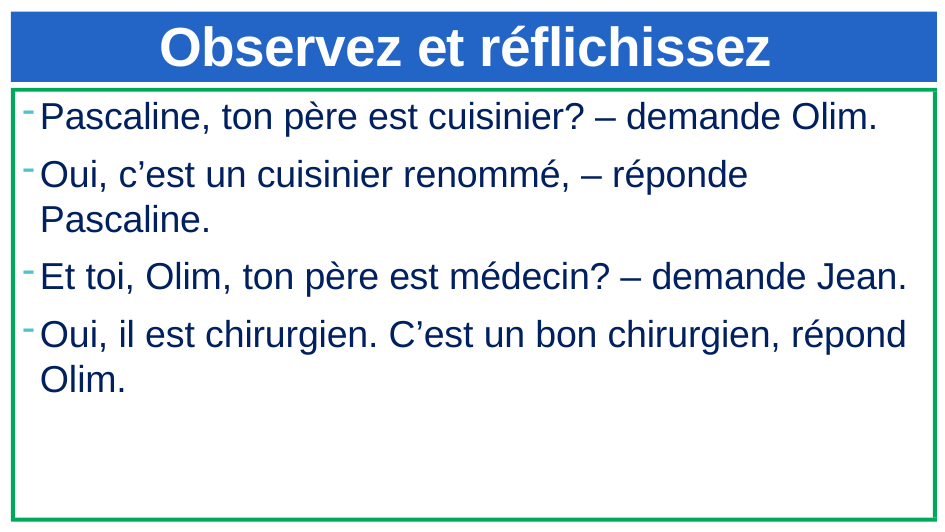

# Observez et réflichissez
Pascaline, ton père est cuisinier? – demande Olim.
Oui, c’est un cuisinier renommé, – réponde  Pascaline.
Et toi, Olim, ton père est médecin? – demande Jean.
Oui, il est chirurgien. C’est un bon chirurgien, répond Olim.